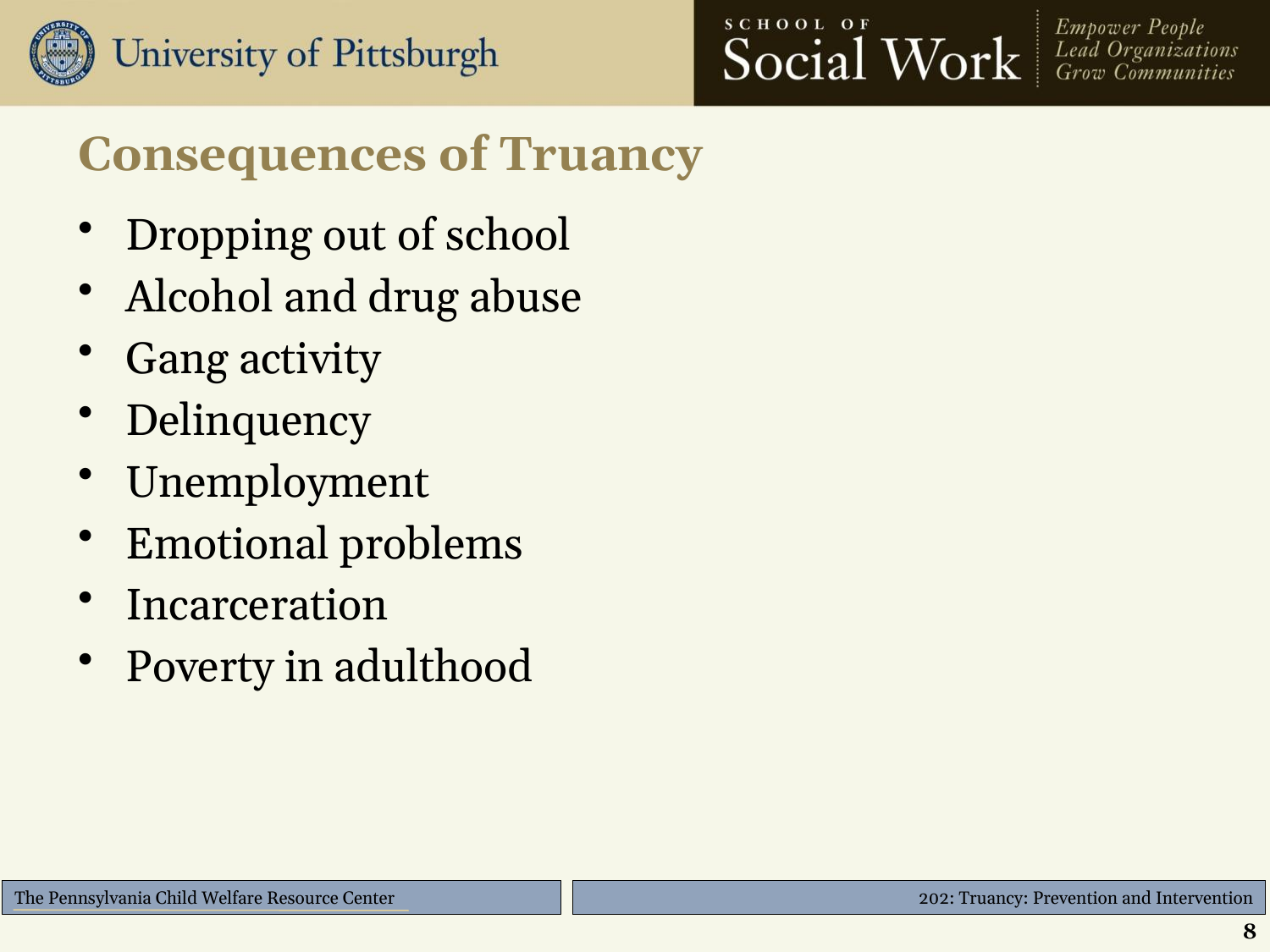

# Consequences of Truancy
Dropping out of school
Alcohol and drug abuse
Gang activity
Delinquency
Unemployment
Emotional problems
Incarceration
Poverty in adulthood

8